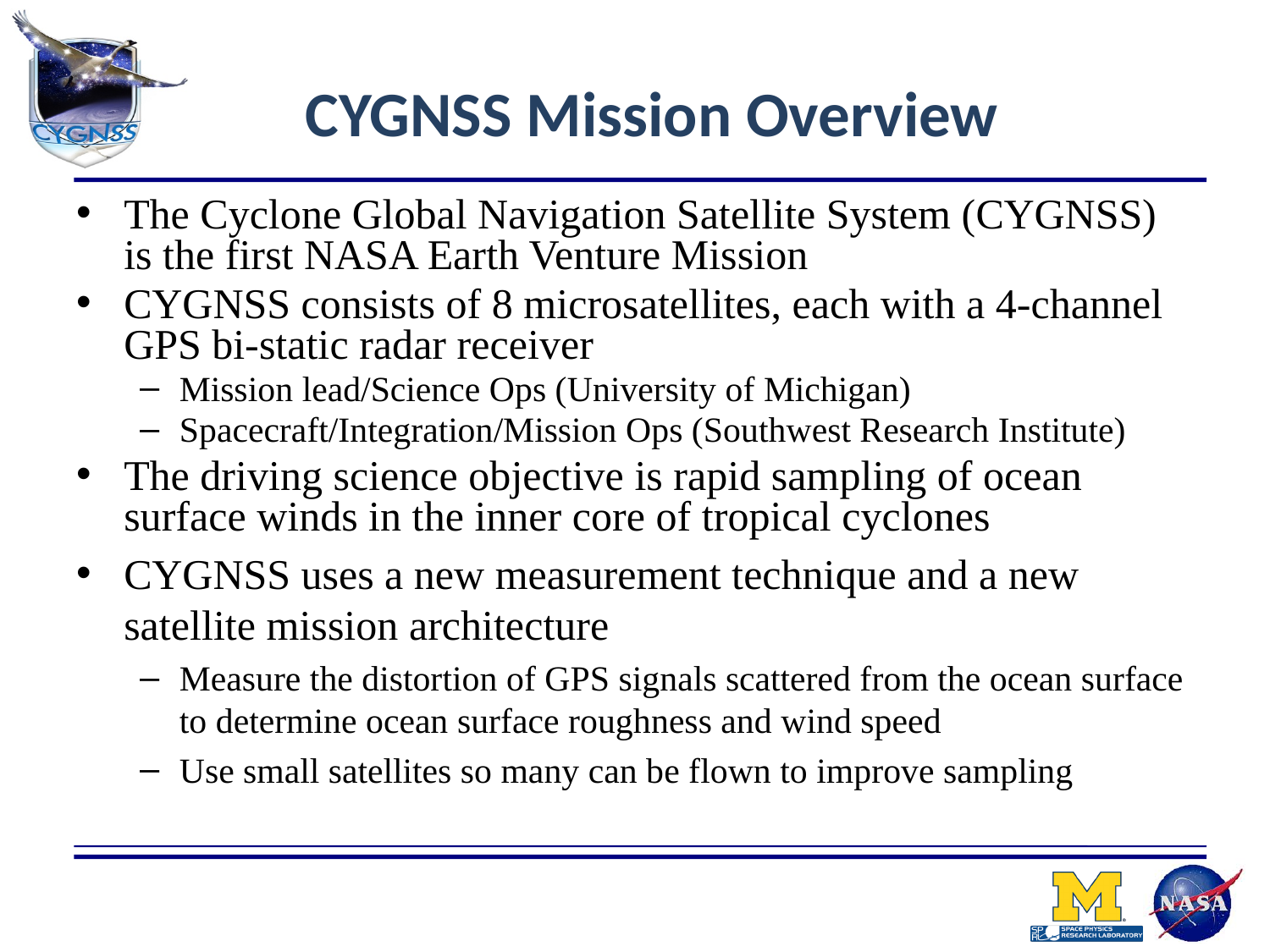

# CYGNSS Mission Overview
The Cyclone Global Navigation Satellite System (CYGNSS) is the first NASA Earth Venture Mission
CYGNSS consists of 8 microsatellites, each with a 4-channel GPS bi-static radar receiver
Mission lead/Science Ops (University of Michigan)
Spacecraft/Integration/Mission Ops (Southwest Research Institute)
The driving science objective is rapid sampling of ocean surface winds in the inner core of tropical cyclones
CYGNSS uses a new measurement technique and a new satellite mission architecture
Measure the distortion of GPS signals scattered from the ocean surface to determine ocean surface roughness and wind speed
Use small satellites so many can be flown to improve sampling